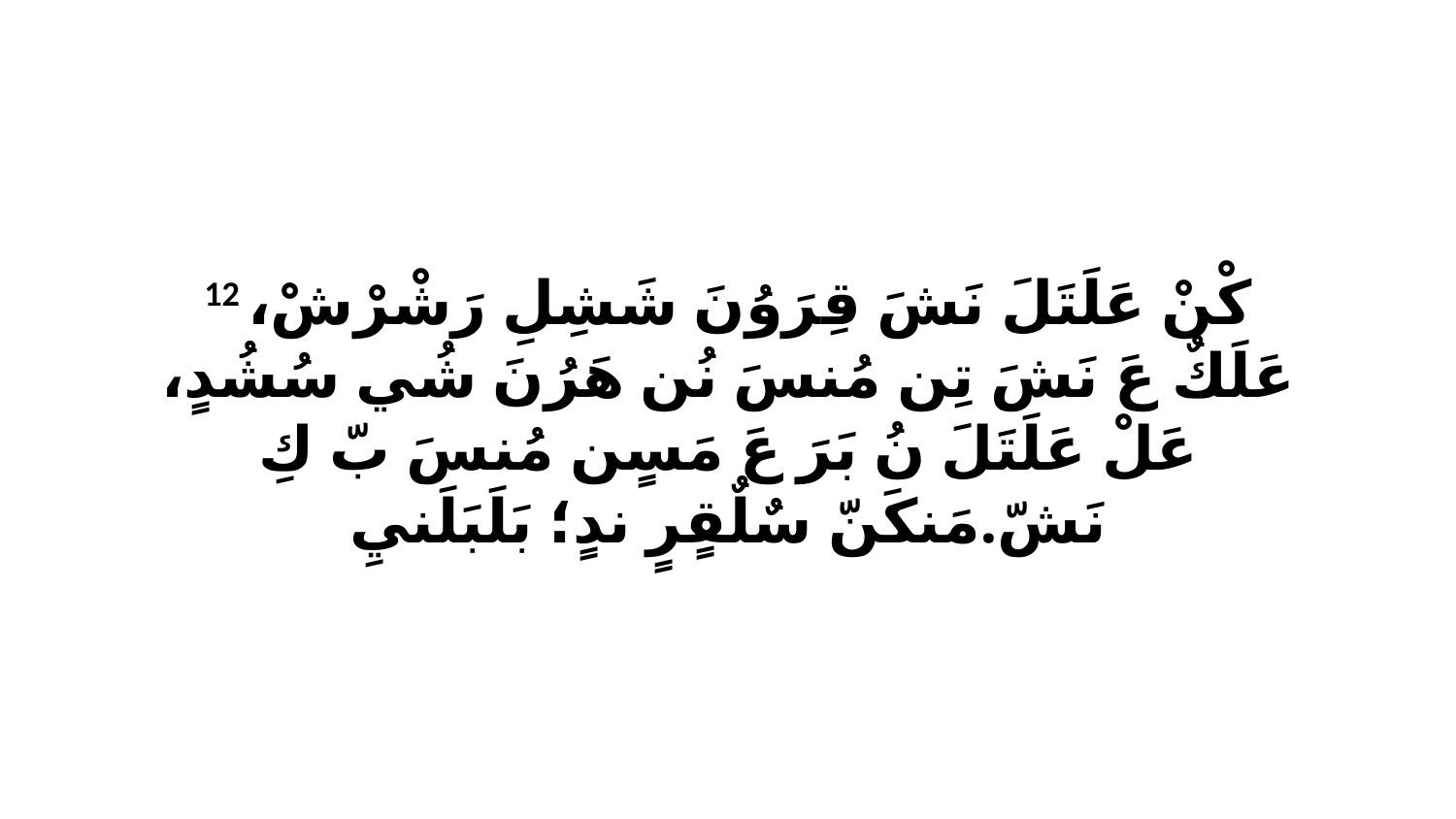

12 كْنْ عَلَتَلَ نَشَ قِرَوُنَ شَشِلِ رَشْرْشْ، عَلَكٌ عَ نَشَ تِن مُنسَ نُن هَرُنَ شُي سُشُدٍ، عَلْ عَلَتَلَ نُ بَرَ عَ مَسٍن مُنسَ بّ كِ نَشّ.مَنكَنّ سٌلٌقٍرٍ ندٍ؛ بَلَبَلَنيِ